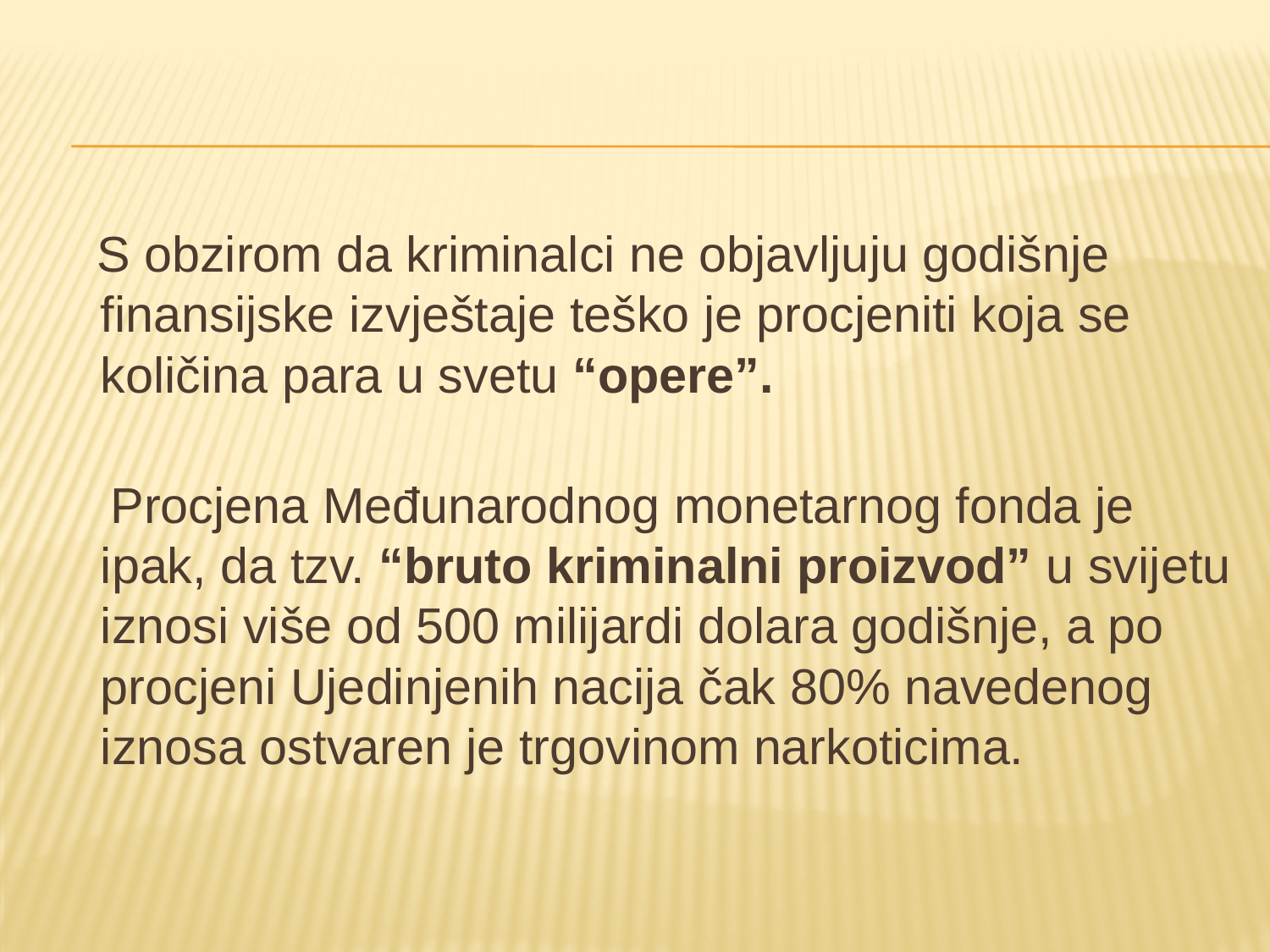

S obzirom da kriminalci ne objavljuju godišnje finansijske izvještaje teško je procjeniti koja se količina para u svetu “opere”.
    Procjena Međunarodnog monetarnog fonda je ipak, da tzv. “bruto kriminalni proizvod” u svijetu iznosi više od 500 milijardi dolara godišnje, a po procjeni Ujedinjenih nacija čak 80% navedenog iznosa ostvaren je trgovinom narkoticima.